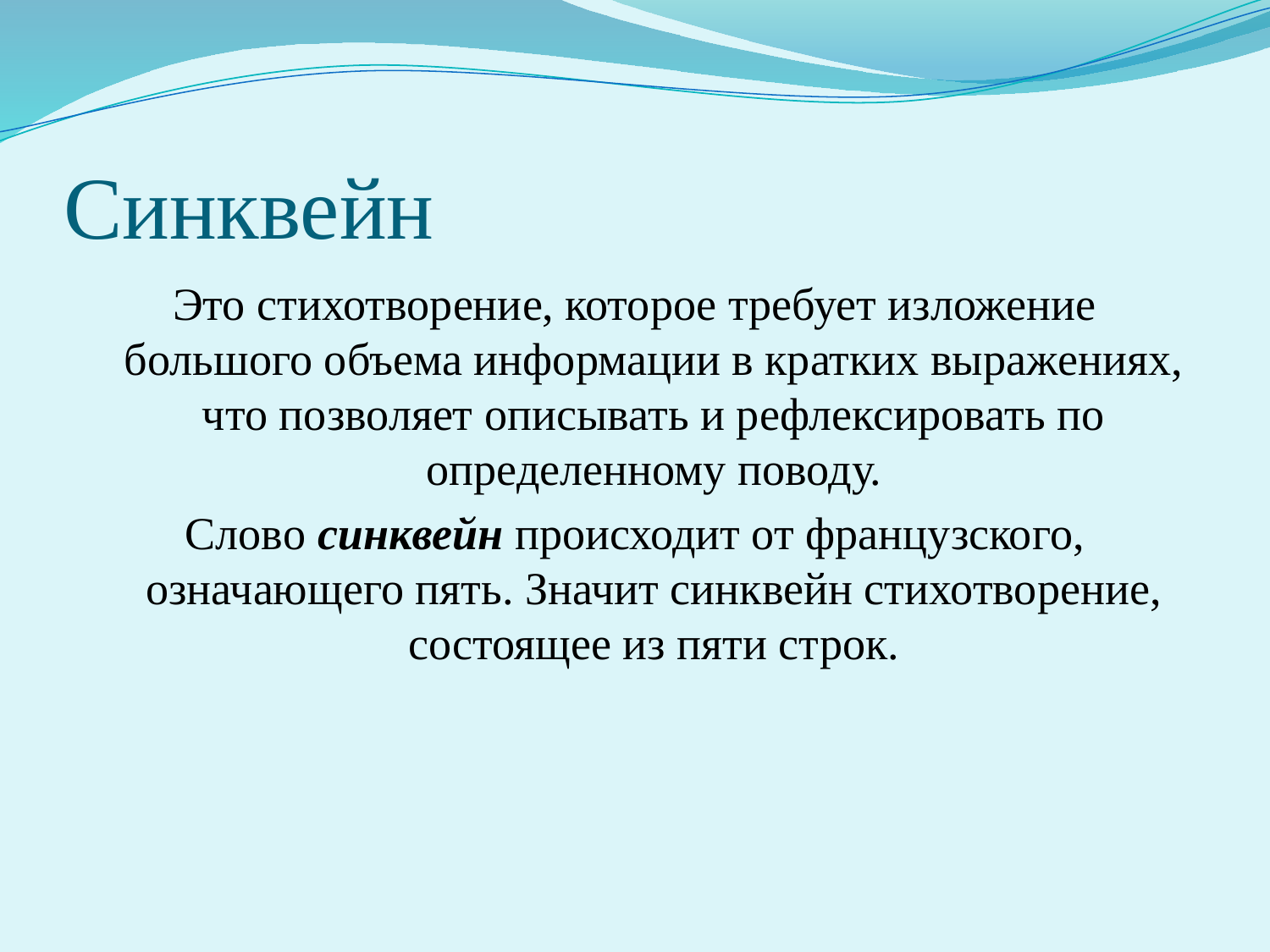

# Синквейн
Это стихотворение, которое требует изложение большого объема информации в кратких выражениях, что позволяет описывать и рефлексировать по определенному поводу.
Слово синквейн происходит от французского, означающего пять. Значит синквейн стихотворение, состоящее из пяти строк.